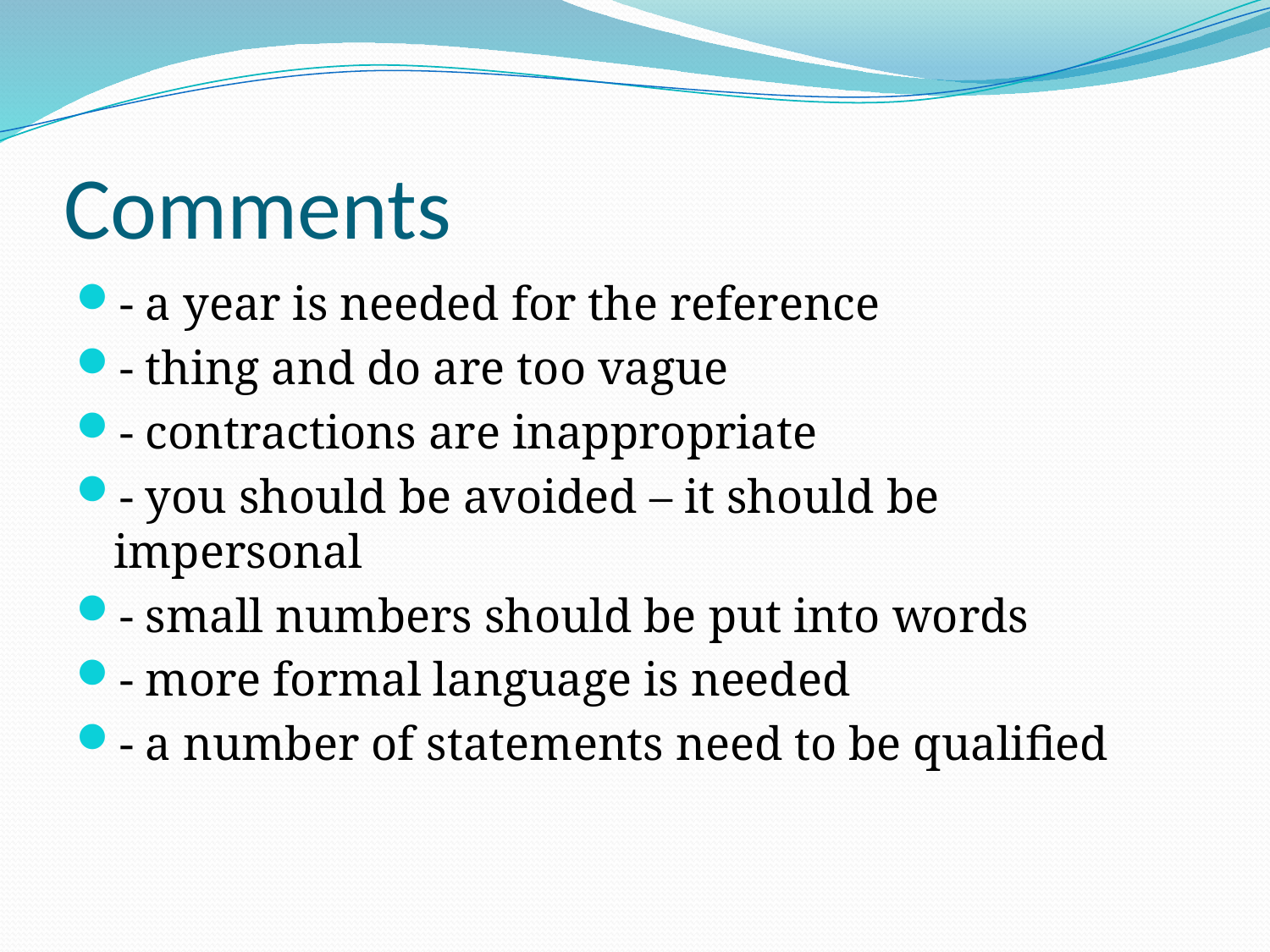

# Comments
- a year is needed for the reference
- thing and do are too vague
- contractions are inappropriate
- you should be avoided – it should be impersonal
- small numbers should be put into words
- more formal language is needed
- a number of statements need to be qualified